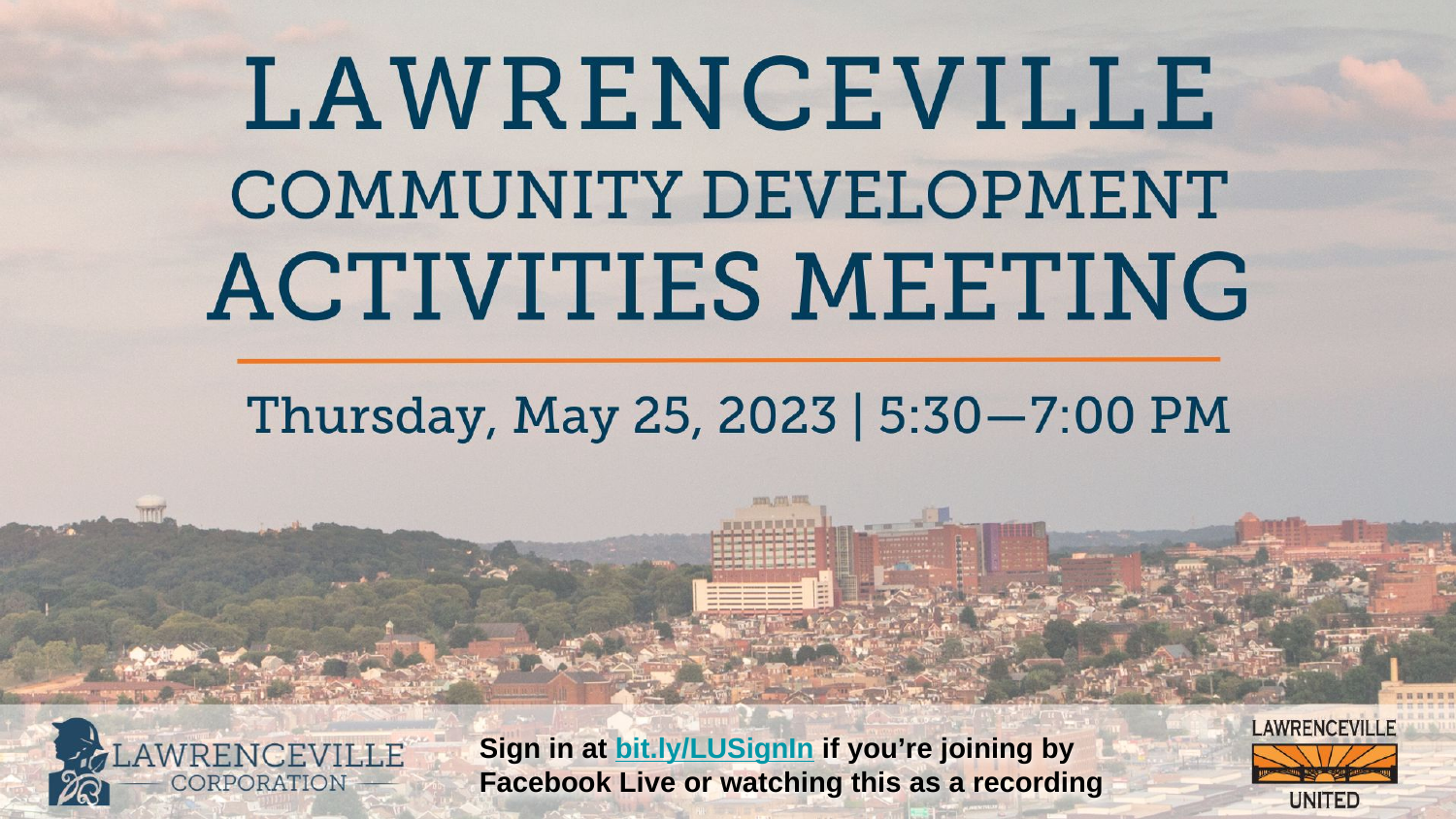

Sign in at bit.ly/LUSignIn if you’re joining by Facebook Live or watching this as a recording